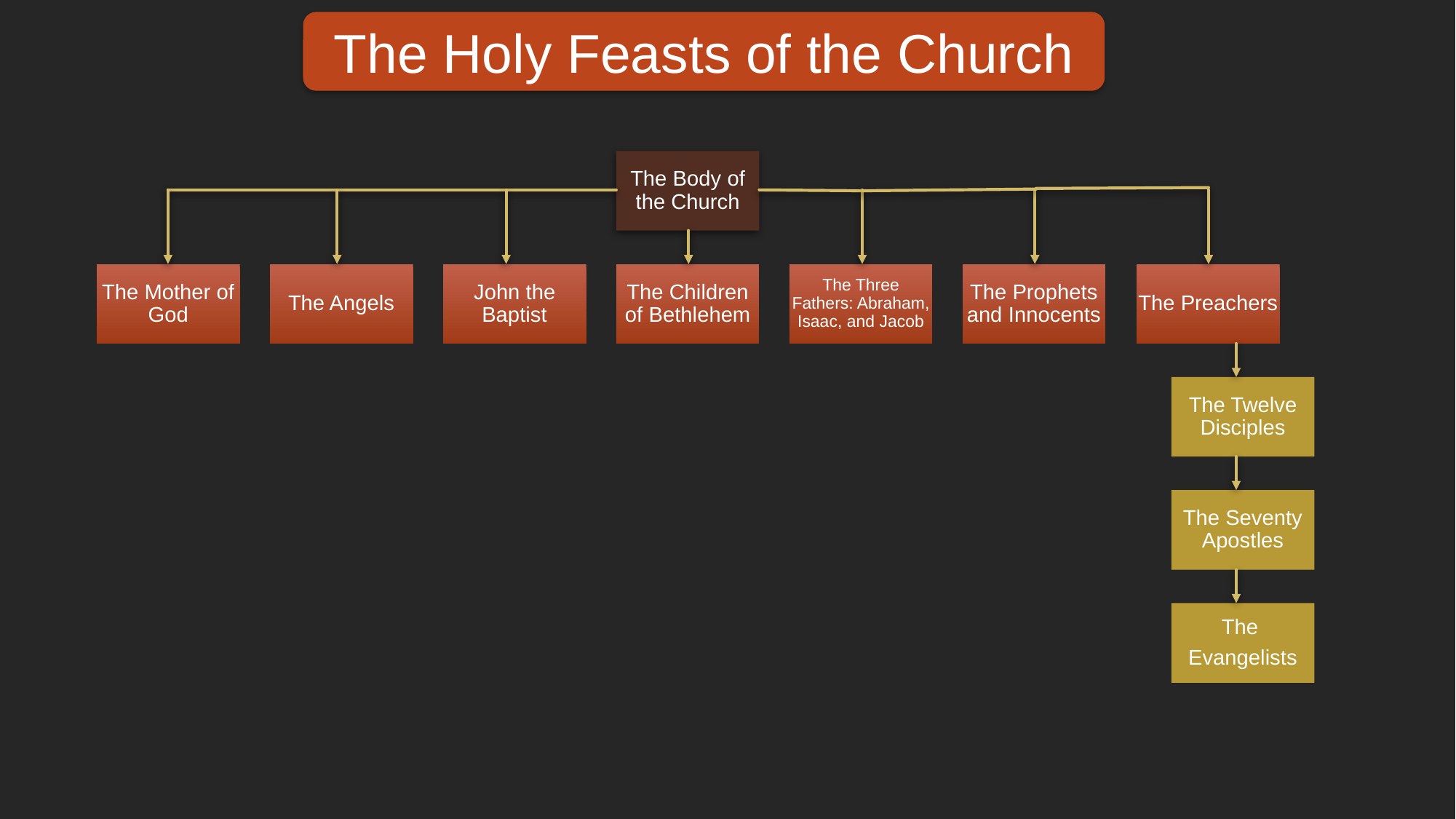

The Holy Feasts of the Church
The Body of the Church
The Preachers
The Prophets and Innocents
The Mother of God
The Angels
John the Baptist
The Three Fathers: Abraham, Isaac, and Jacob
The Children of Bethlehem
The Twelve Disciples
The Seventy Apostles
The
Evangelists